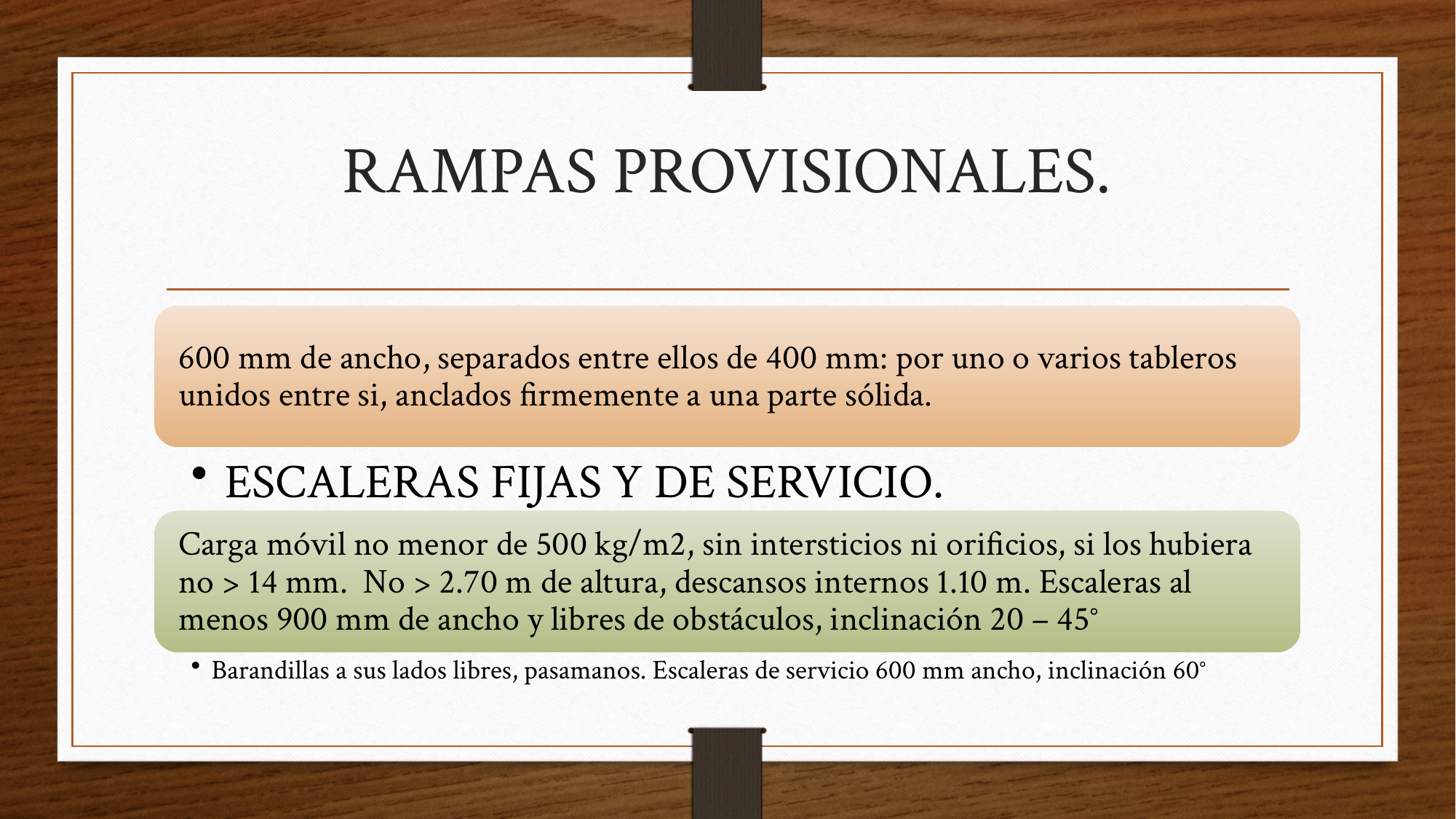

# RAMPAS PROVISIONALES.
600 mm de ancho, separados entre ellos de 400 mm: por uno o varios tableros unidos entre si, anclados firmemente a una parte sólida.
ESCALERAS FIJAS Y DE SERVICIO.
Carga móvil no menor de 500 kg/m2, sin intersticios ni orificios, si los hubiera no > 14 mm.  No > 2.70 m de altura, descansos internos 1.10 m. Escaleras al menos 900 mm de ancho y libres de obstáculos, inclinación 20 – 45°
Barandillas a sus lados libres, pasamanos. Escaleras de servicio 600 mm ancho, inclinación 60°